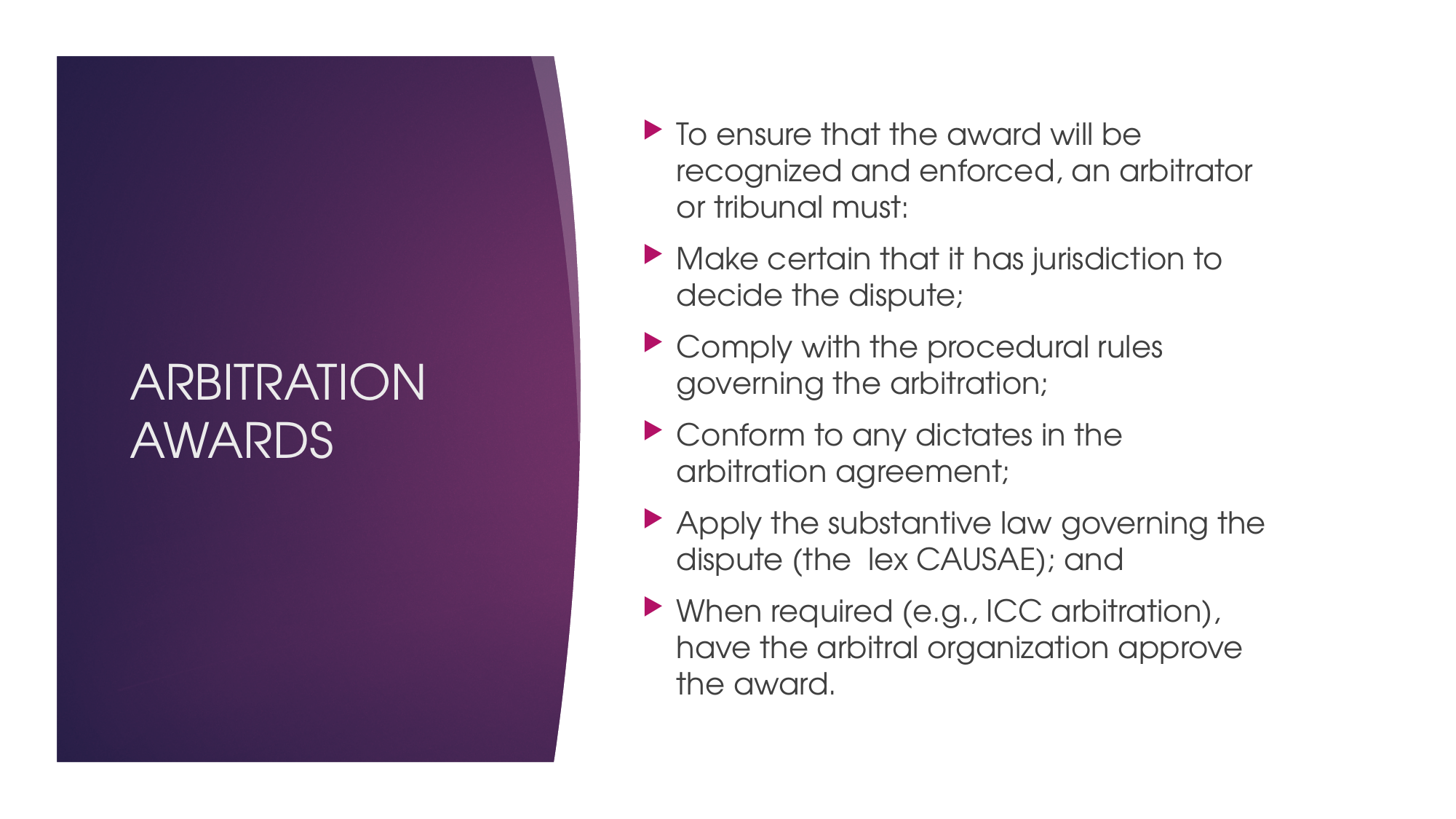

To ensure that the award will be recognized and enforced, an arbitrator or tribunal must:
Make certain that it has jurisdiction to decide the dispute;
Comply with the procedural rules governing the arbitration;
Conform to any dictates in the arbitration agreement;
Apply the substantive law governing the dispute (the  lex CAUSAE); and
When required (e.g., ICC arbitration), have the arbitral organization approve the award.
ARBITRATION AWARDS